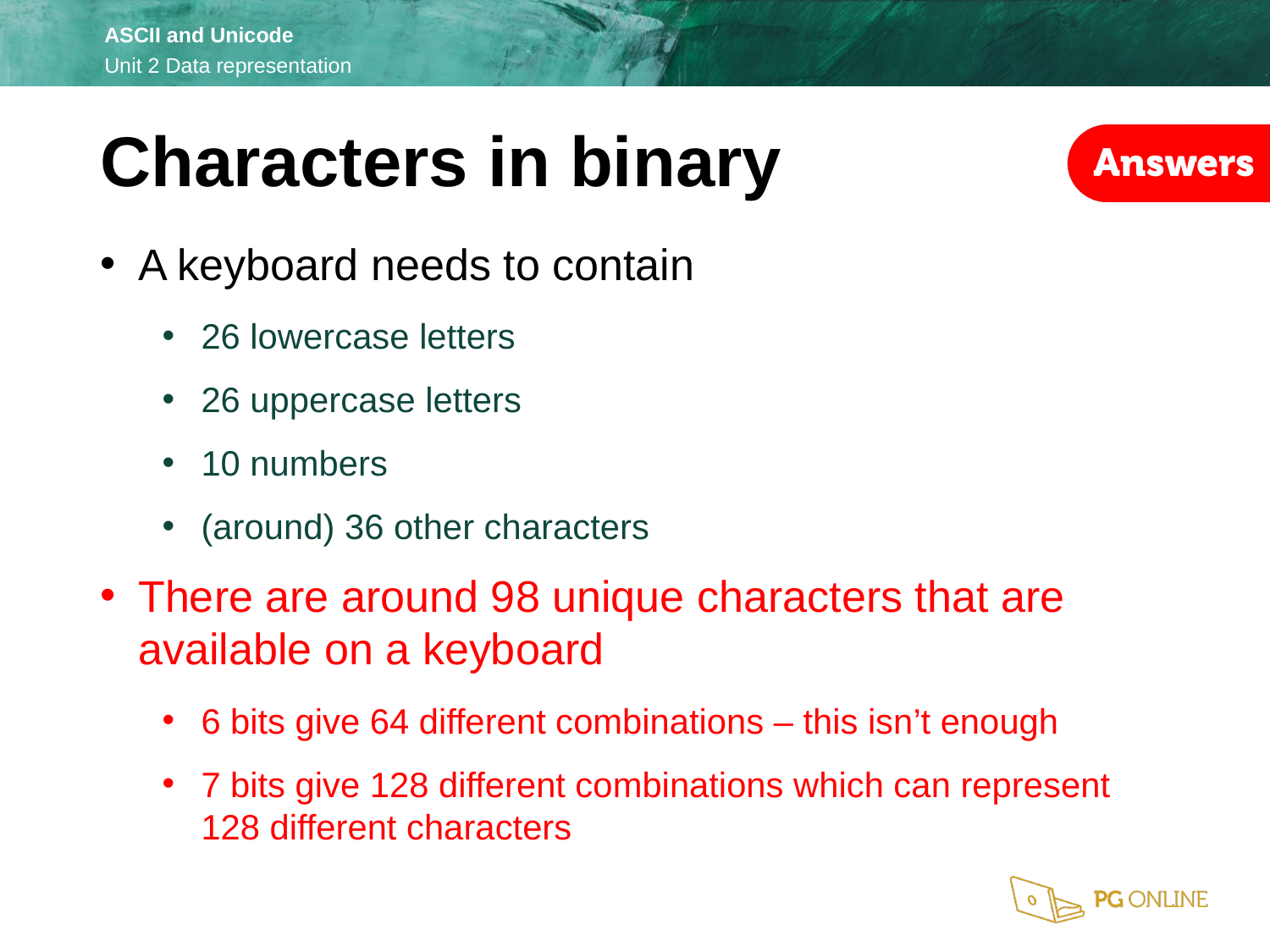

Characters in binary
A keyboard needs to contain
26 lowercase letters
26 uppercase letters
10 numbers
(around) 36 other characters
There are around 98 unique characters that are available on a keyboard
6 bits give 64 different combinations – this isn’t enough
7 bits give 128 different combinations which can represent 128 different characters